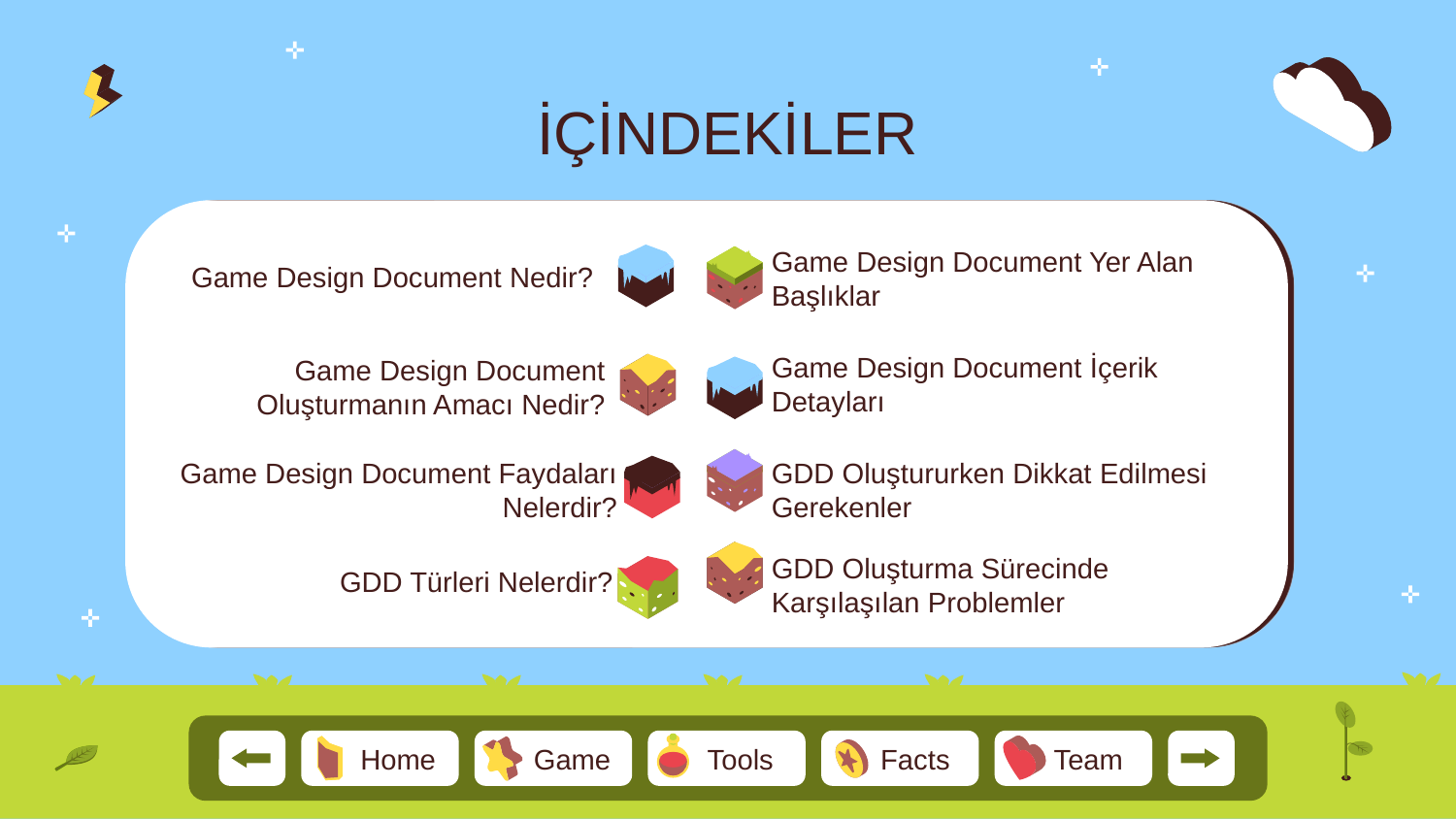

# İÇİNDEKİLER

Game Design Document Nedir?
Game Design Document Yer Alan Başlıklar

Game Design Document İçerik Detayları
Game Design Document Oluşturmanın Amacı Nedir?

Game Design Document Faydaları Nelerdir?
GDD Oluştururken Dikkat Edilmesi Gerekenler

GDD Türleri Nelerdir?
GDD Oluşturma Sürecinde Karşılaşılan Problemler

Team
Home
Game
Tools
Facts